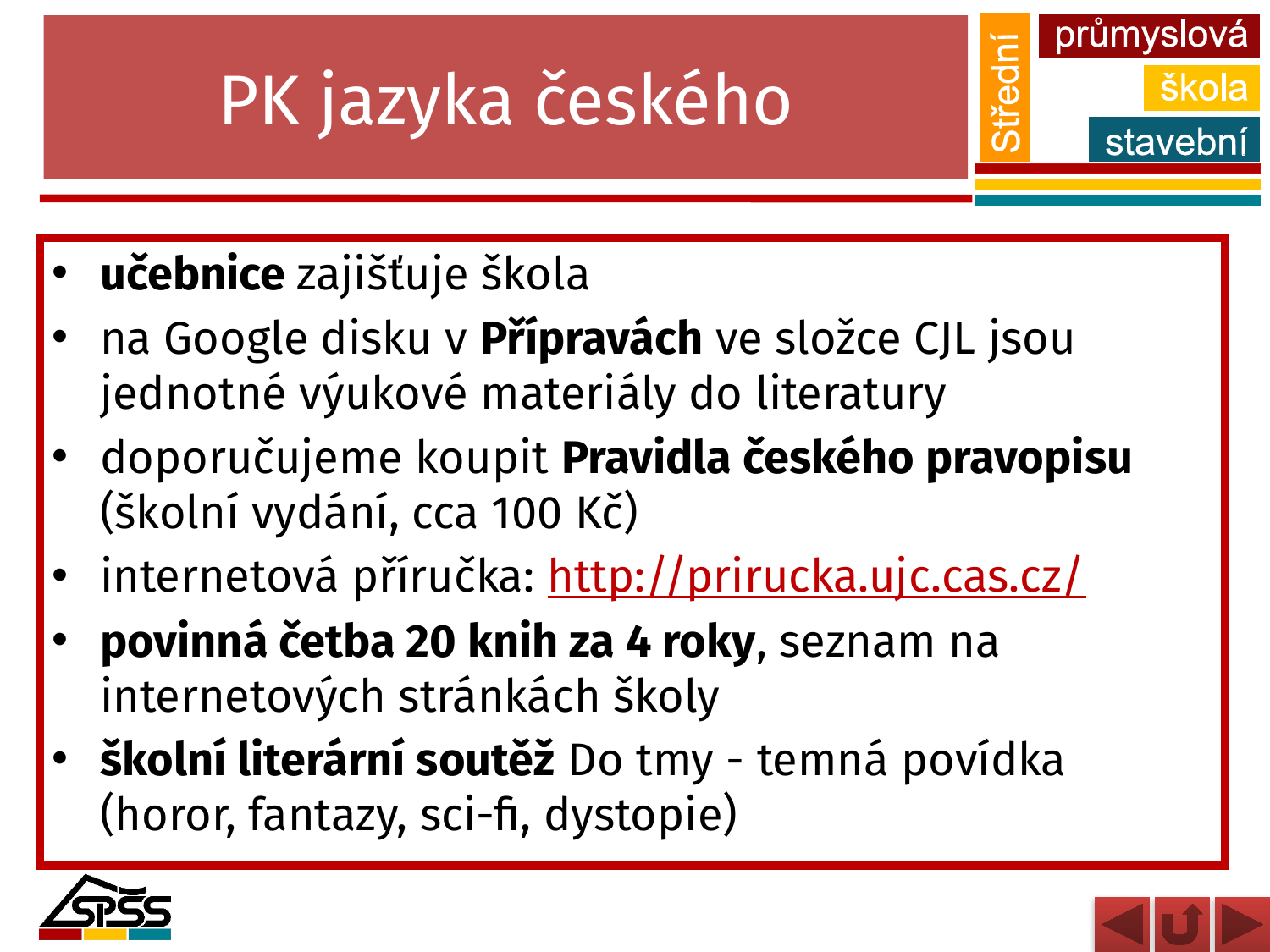

# PK jazyka českého
učebnice zajišťuje škola
na Google disku v Přípravách ve složce CJL jsou jednotné výukové materiály do literatury
doporučujeme koupit Pravidla českého pravopisu (školní vydání, cca 100 Kč)
internetová příručka: http://prirucka.ujc.cas.cz/
povinná četba 20 knih za 4 roky, seznam na internetových stránkách školy
školní literární soutěž Do tmy - temná povídka (horor, fantazy, sci-fi, dystopie)